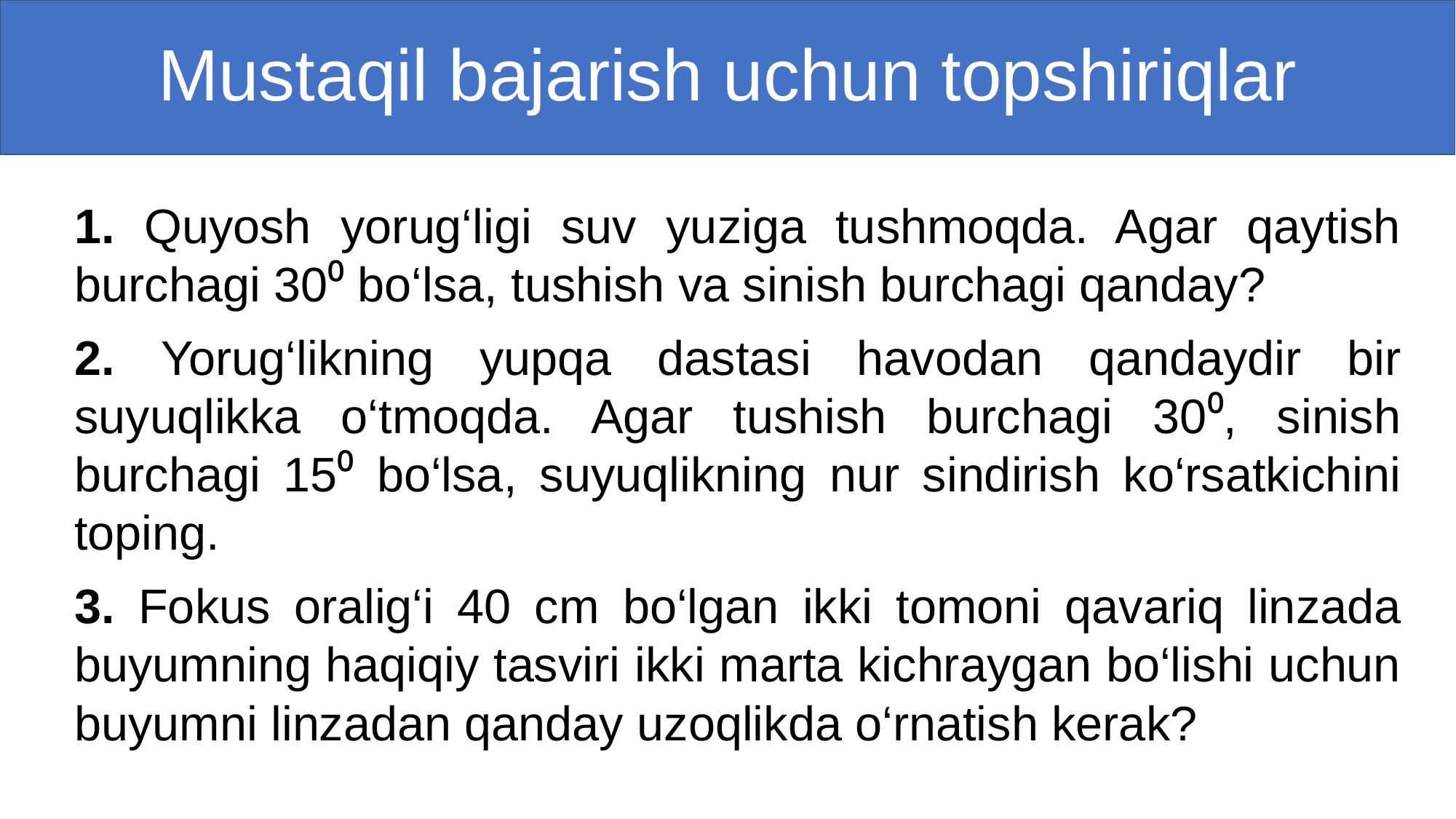

# Mustaqil bajarish uchun topshiriqlar
1. Quyosh yorug‘ligi suv yuziga tushmoqda. Agar qaytish burchagi 30⁰ bo‘lsa, tushish va sinish burchagi qanday?
2. Yorug‘likning yupqa dastasi havodan qandaydir bir suyuqlikka o‘tmoqda. Agar tushish burchagi 30⁰, sinish burchagi 15⁰ bo‘lsa, suyuqlikning nur sindirish ko‘rsatkichini toping.
3. Fokus oralig‘i 40 cm bo‘lgan ikki tomoni qavariq linzada buyumning haqiqiy tasviri ikki marta kichraygan bo‘lishi uchun buyumni linzadan qanday uzoqlikda o‘rnatish kerak?